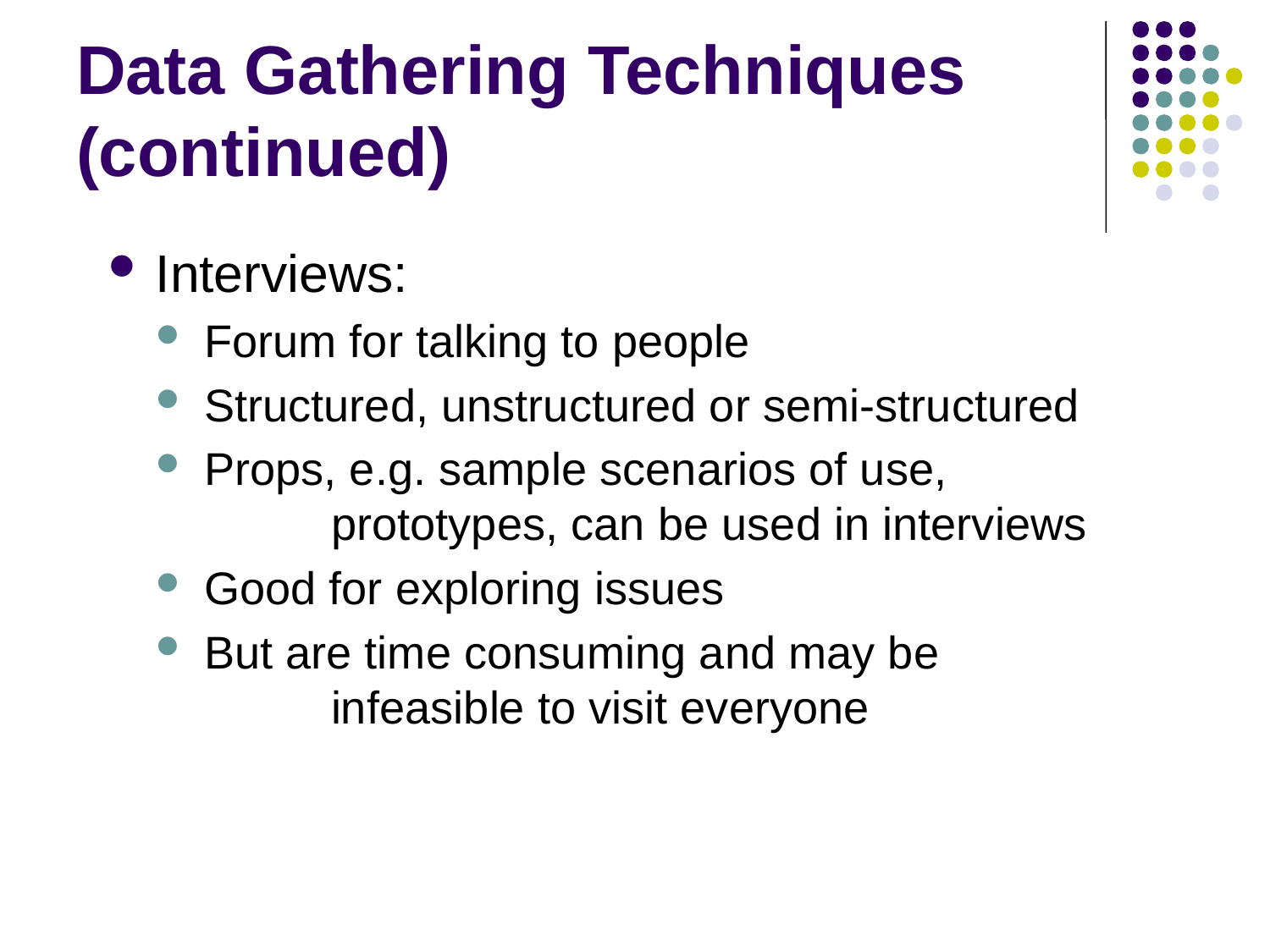

# Data Gathering Techniques (continued)
Interviews:
Forum for talking to people
Structured, unstructured or semi-structured
Props, e.g. sample scenarios of use,
	prototypes, can be used in interviews
Good for exploring issues
But are time consuming and may be
	infeasible to visit everyone